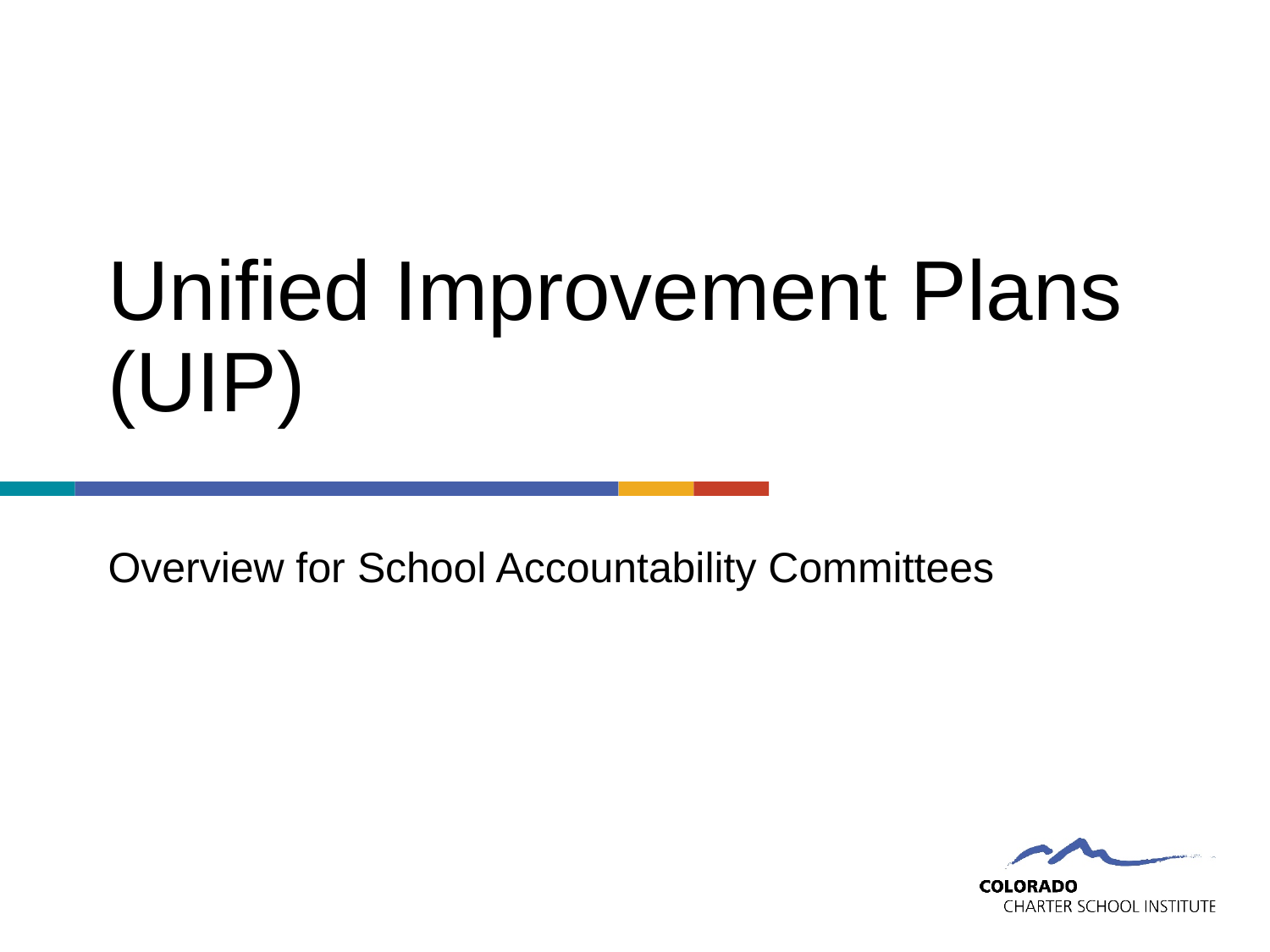

# Unified Improvement Plans (UIP)
Overview for School Accountability Committees